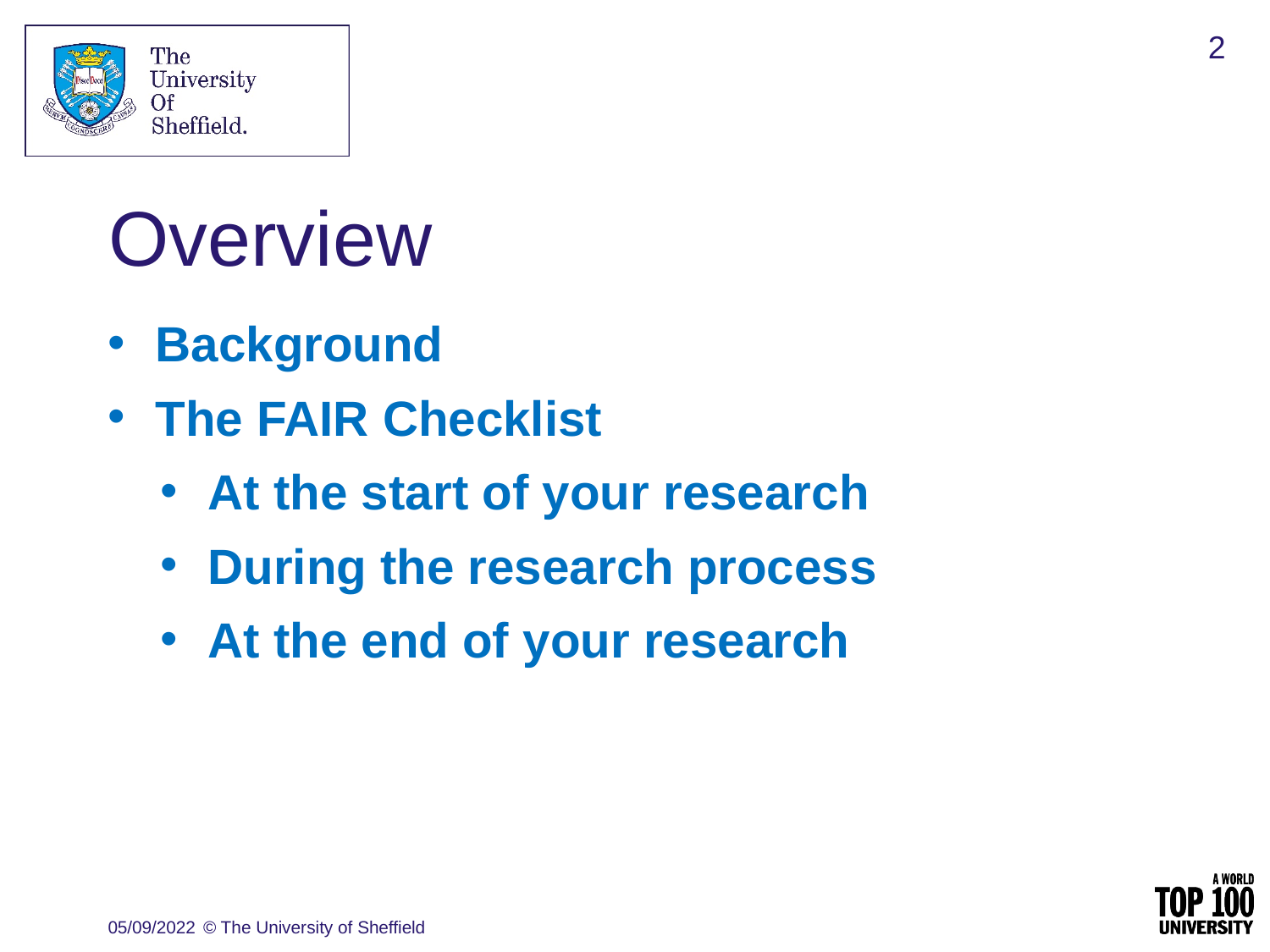

2
# Overview
Background
The FAIR Checklist
At the start of your research
During the research process
At the end of your research
05/09/2022
© The University of Sheffield